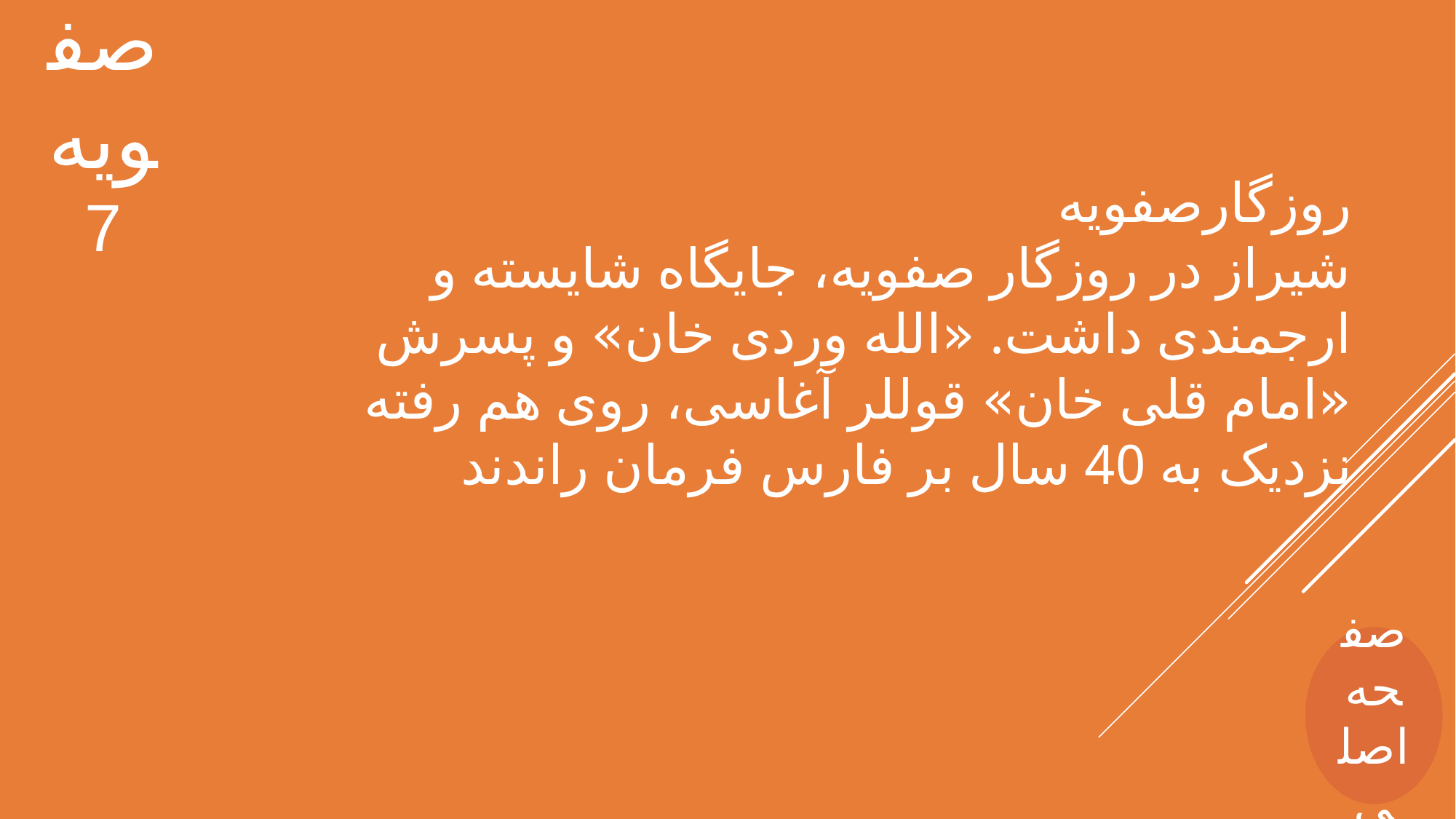

صفویه
7
روزگارصفویه
شیراز در روزگار صفویه، جایگاه شایسته و ارجمندی داشت. «الله وردی خان» و پسرش «امام قلی خان» قوللر آغاسی، روی هم رفته نزدیک به 40 سال بر فارس فرمان راندند
صفحه اصلی